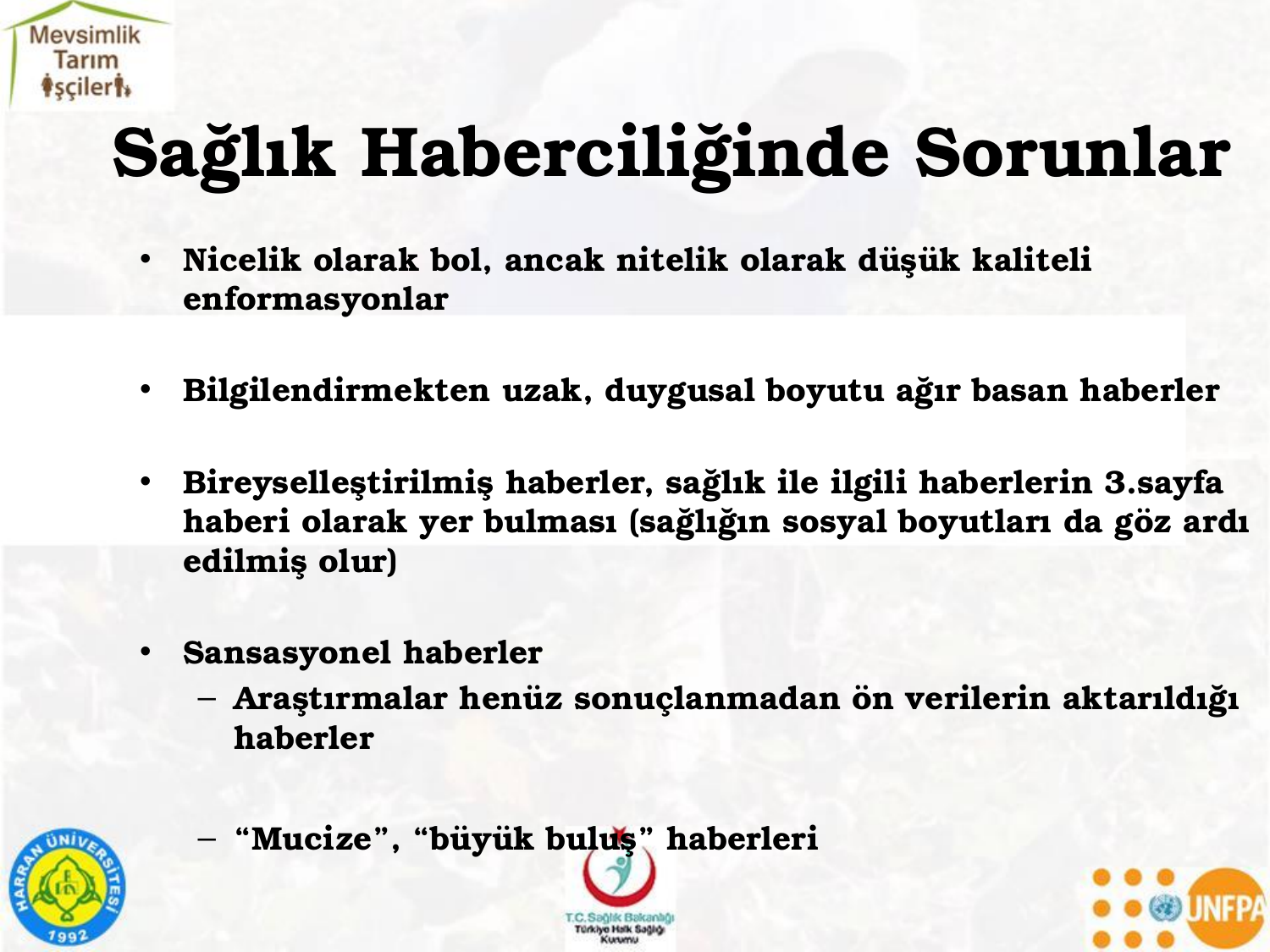

Sağlık Haberciliğinde Sorunlar

Nicelik olarak bol, ancak nitelik olarak düşük kaliteli enformasyonlar

Bilgilendirmekten uzak, duygusal boyutu ağır basan haberler

Bireyselleştirilmiş haberler, sağlık ile ilgili haberlerin 3.sayfa haberi olarak yer bulması (sağlığın sosyal boyutları da göz ardı edilmiş olur)

Sansasyonel haberler
Araştırmalar henüz sonuçlanmadan ön verilerin aktarıldığı haberler

“Mucize”, “büyük buluş” haberleri